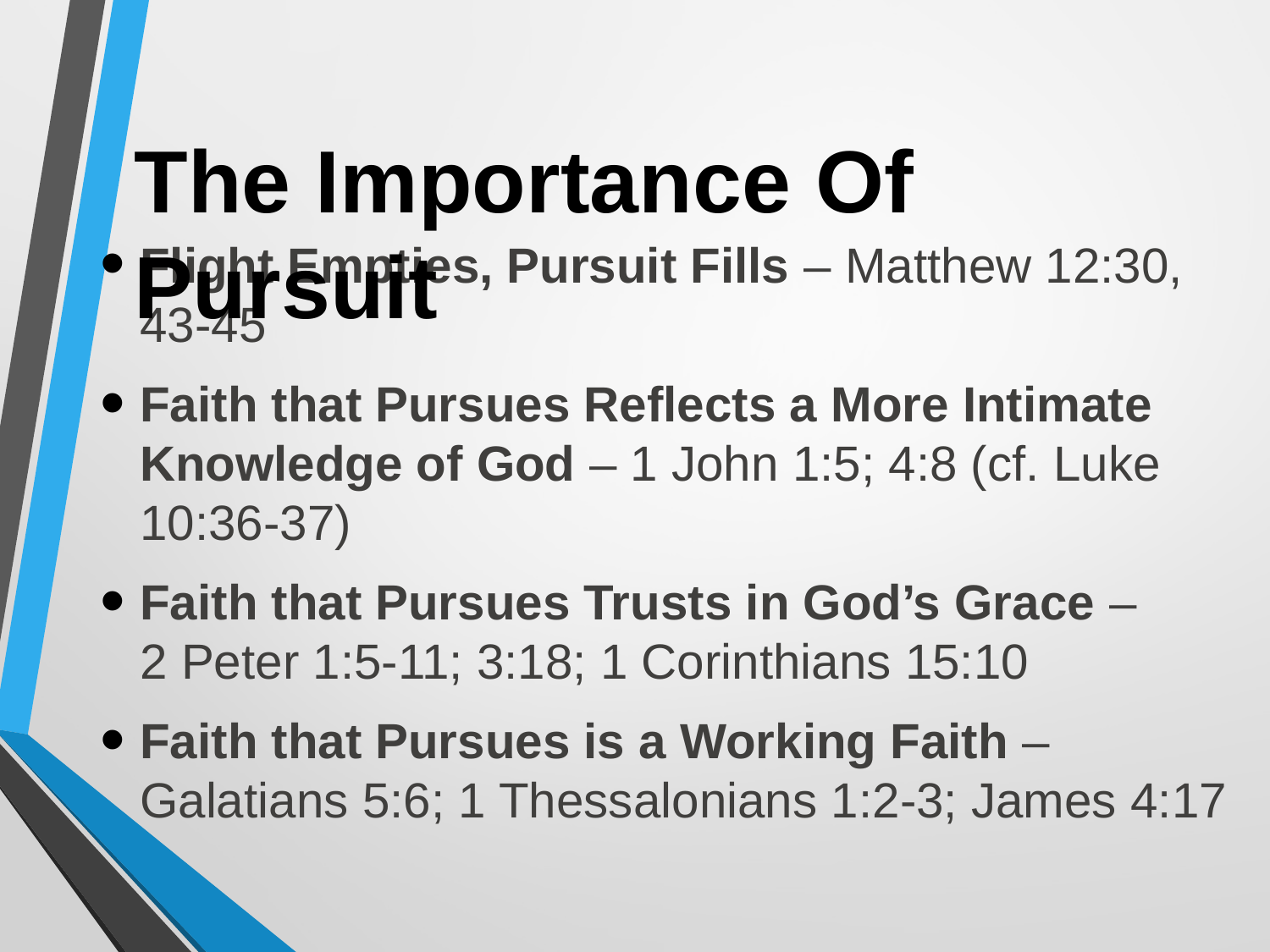

The Importance Of Pursuit
Flight Empties, Pursuit Fills – Matthew 12:30, 43-45
Faith that Pursues Reflects a More Intimate Knowledge of God – 1 John 1:5; 4:8 (cf. Luke 10:36-37)
Faith that Pursues Trusts in God’s Grace –
2 Peter 1:5-11; 3:18; 1 Corinthians 15:10
Faith that Pursues is a Working Faith – Galatians 5:6; 1 Thessalonians 1:2-3; James 4:17